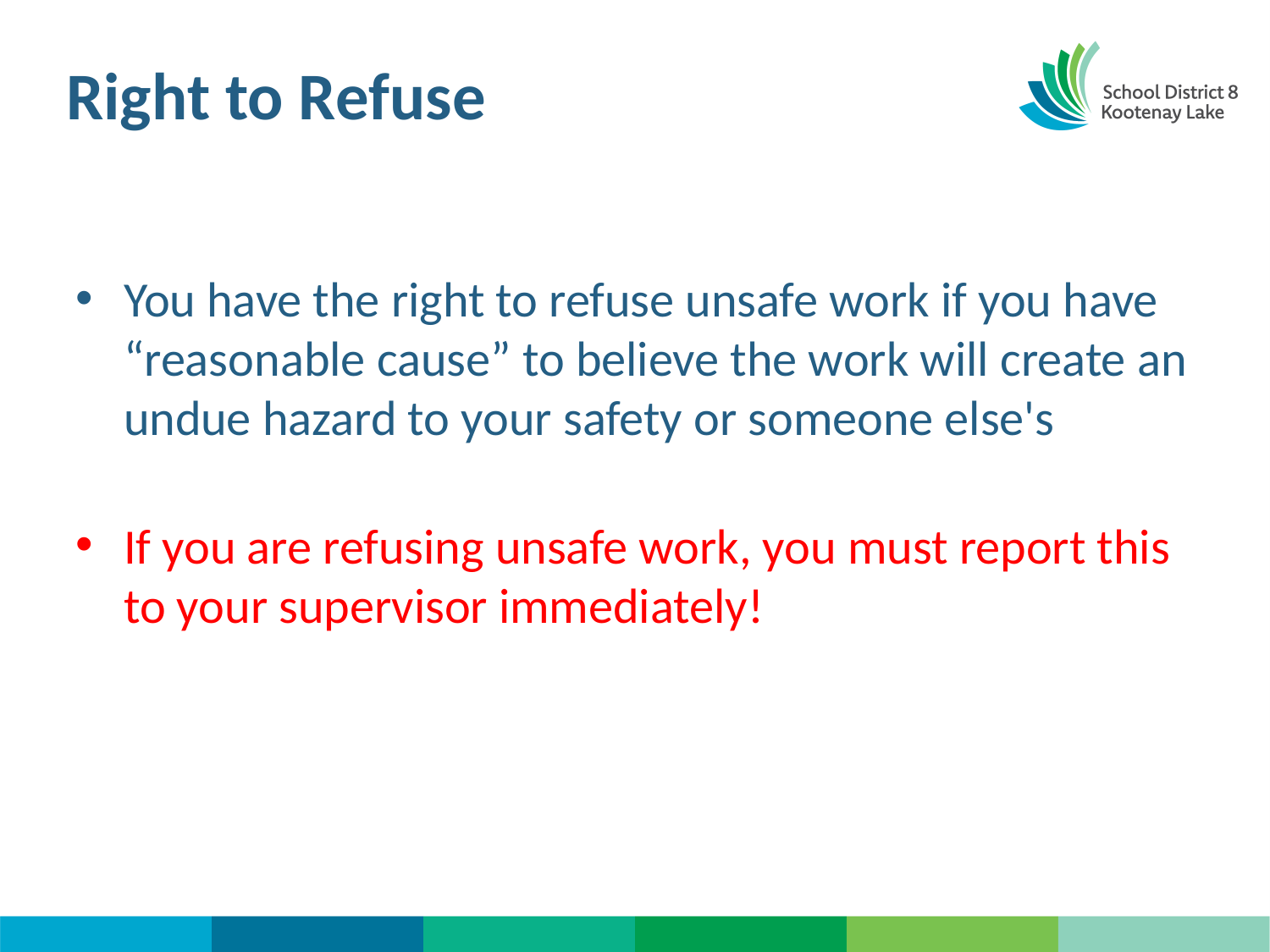

# Right to Refuse
You have the right to refuse unsafe work if you have “reasonable cause” to believe the work will create an undue hazard to your safety or someone else's

If you are refusing unsafe work, you must report this to your supervisor immediately!